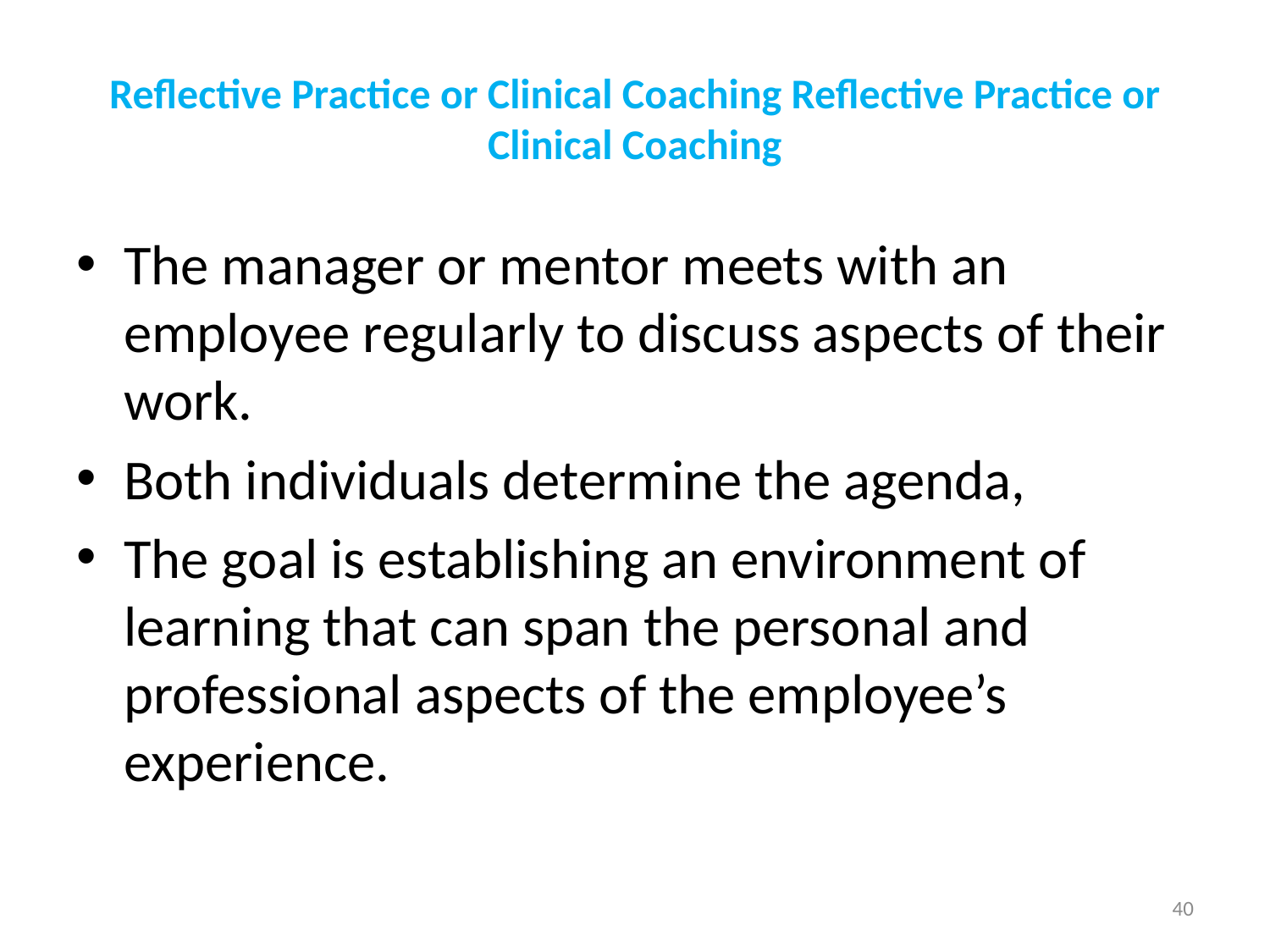

# Reflective Practice or Clinical Coaching Reflective Practice or Clinical Coaching
The manager or mentor meets with an employee regularly to discuss aspects of their work.
Both individuals determine the agenda,
The goal is establishing an environment of learning that can span the personal and professional aspects of the employee’s experience.

40